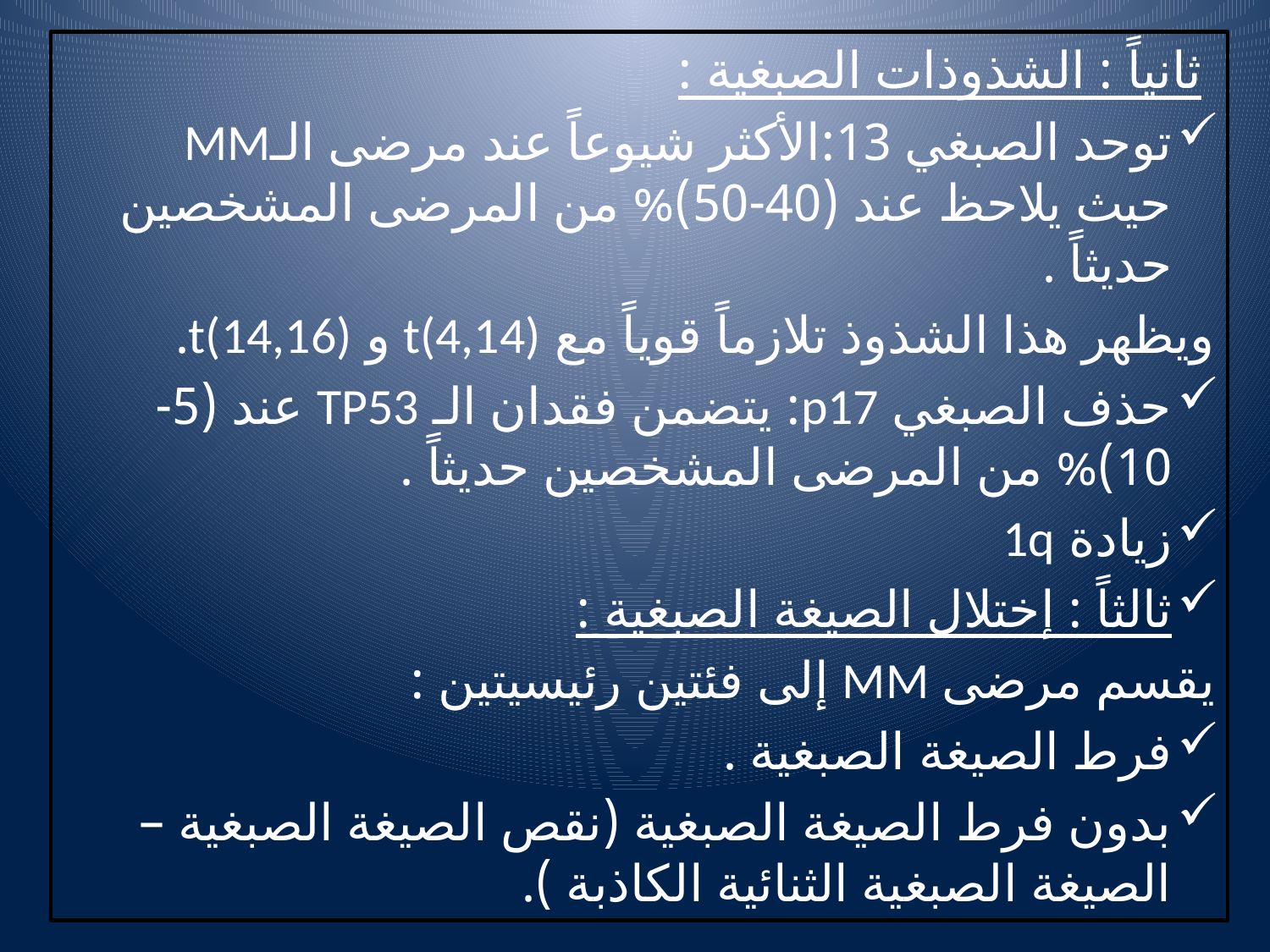

ثانياً : الشذوذات الصبغية :
توحد الصبغي 13:الأكثر شيوعاً عند مرضى الـMM  حيث يلاحظ عند (40-50)% من المرضى المشخصين حديثاً .
ويظهر هذا الشذوذ تلازماً قوياً مع t(4,14) و t(14,16).
حذف الصبغي p17: يتضمن فقدان الـ TP53 عند (5-10)% من المرضى المشخصين حديثاً .
زيادة 1q
ثالثاً : إختلال الصيغة الصبغية :
يقسم مرضى MM إلى فئتين رئيسيتين :
فرط الصيغة الصبغية .
بدون فرط الصيغة الصبغية (نقص الصيغة الصبغية – الصيغة الصبغية الثنائية الكاذبة ).